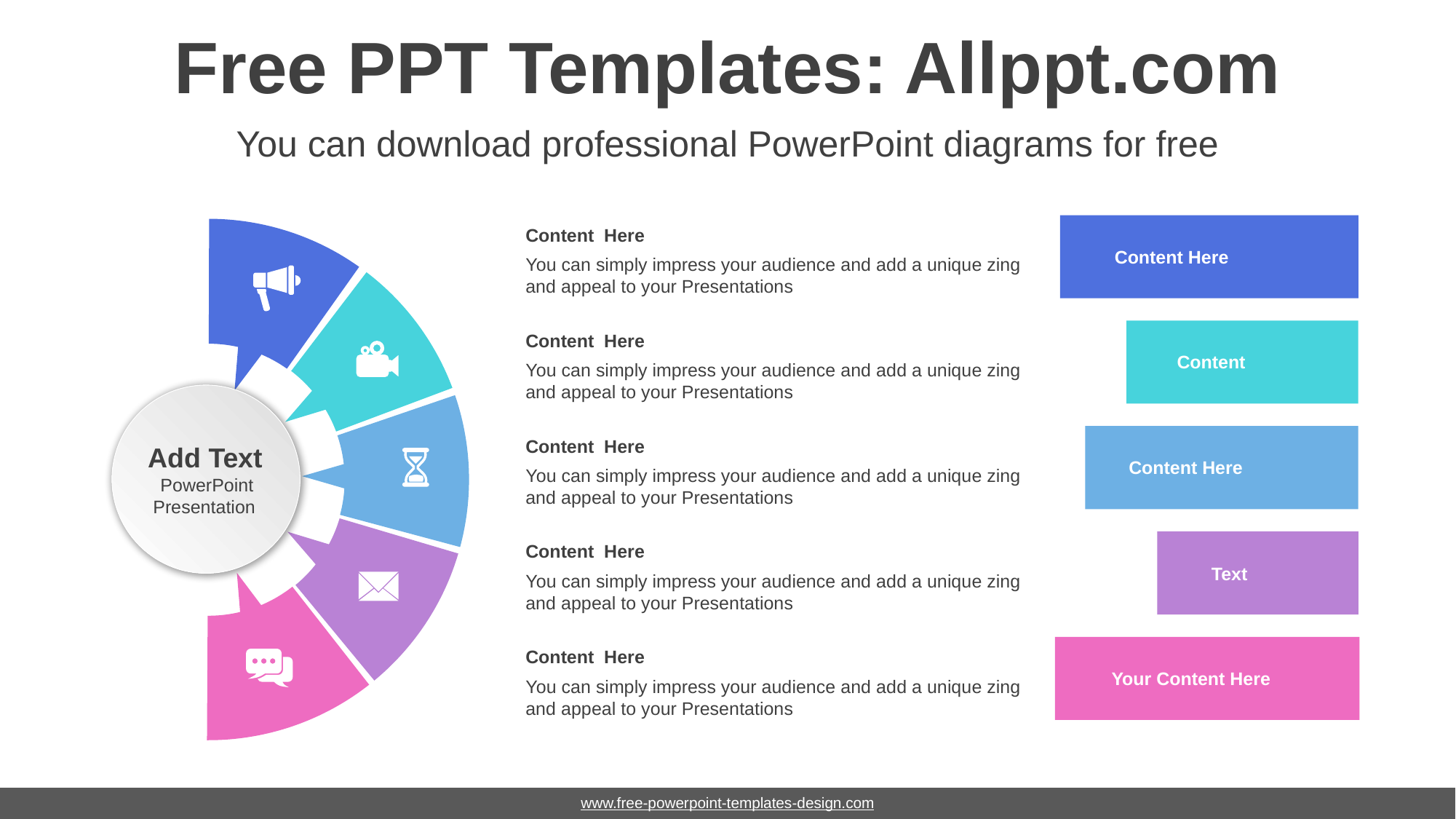

# Free PPT Templates: Allppt.com
You can download professional PowerPoint diagrams for free

Content  Here
You can simply impress your audience and add a unique zing and appeal to your Presentations

Content Here

Content  Here
You can simply impress your audience and add a unique zing and appeal to your Presentations

Content

Content  Here
You can simply impress your audience and add a unique zing and appeal to your Presentations
Add Text
PowerPoint Presentation

Content Here

Content  Here
You can simply impress your audience and add a unique zing and appeal to your Presentations
Text

Content  Here
You can simply impress your audience and add a unique zing and appeal to your Presentations

Your Content Here
www.free-powerpoint-templates-design.com